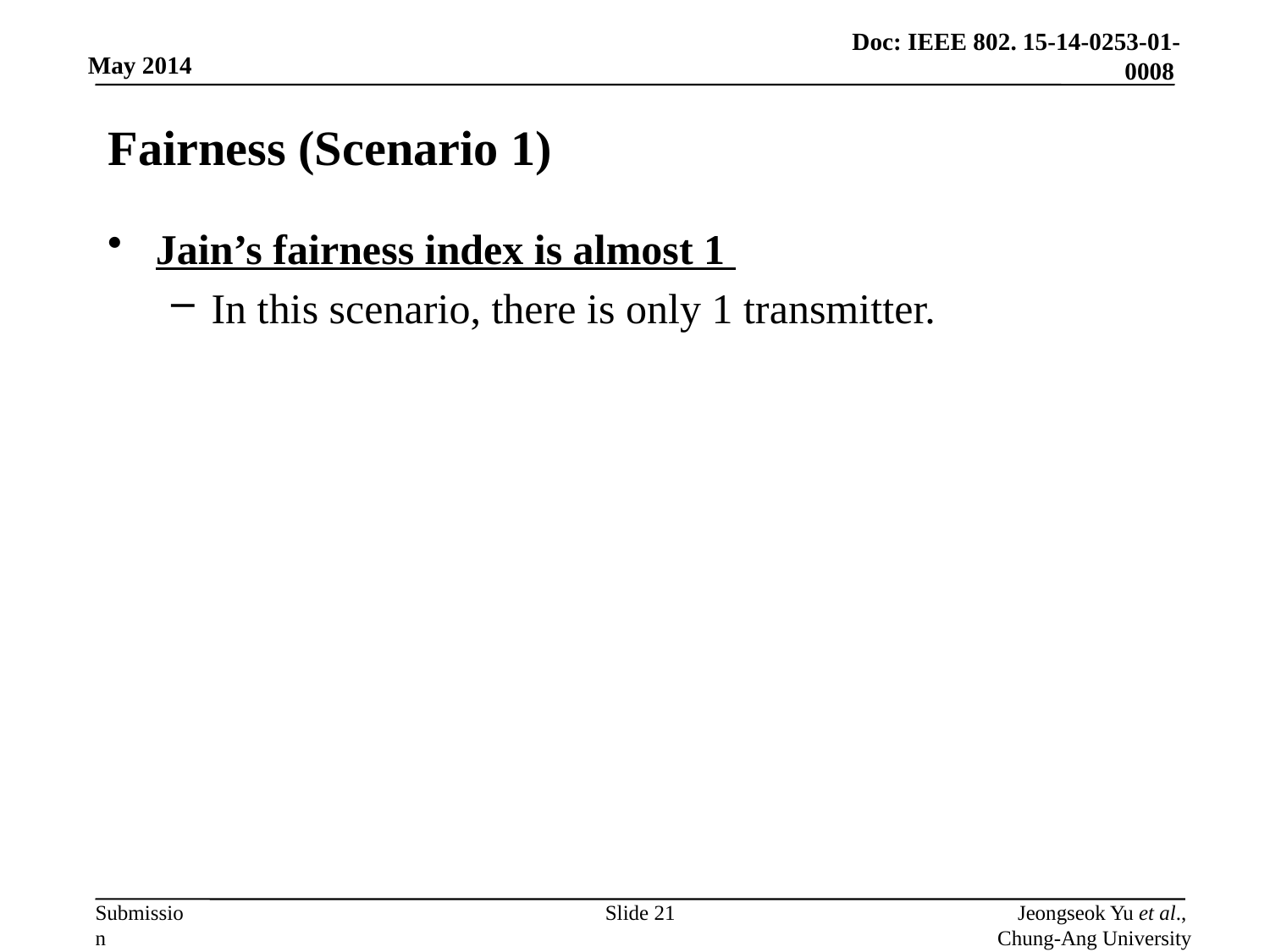

# Fairness (Scenario 1)
Jain’s fairness index is almost 1
In this scenario, there is only 1 transmitter.

Slide 21